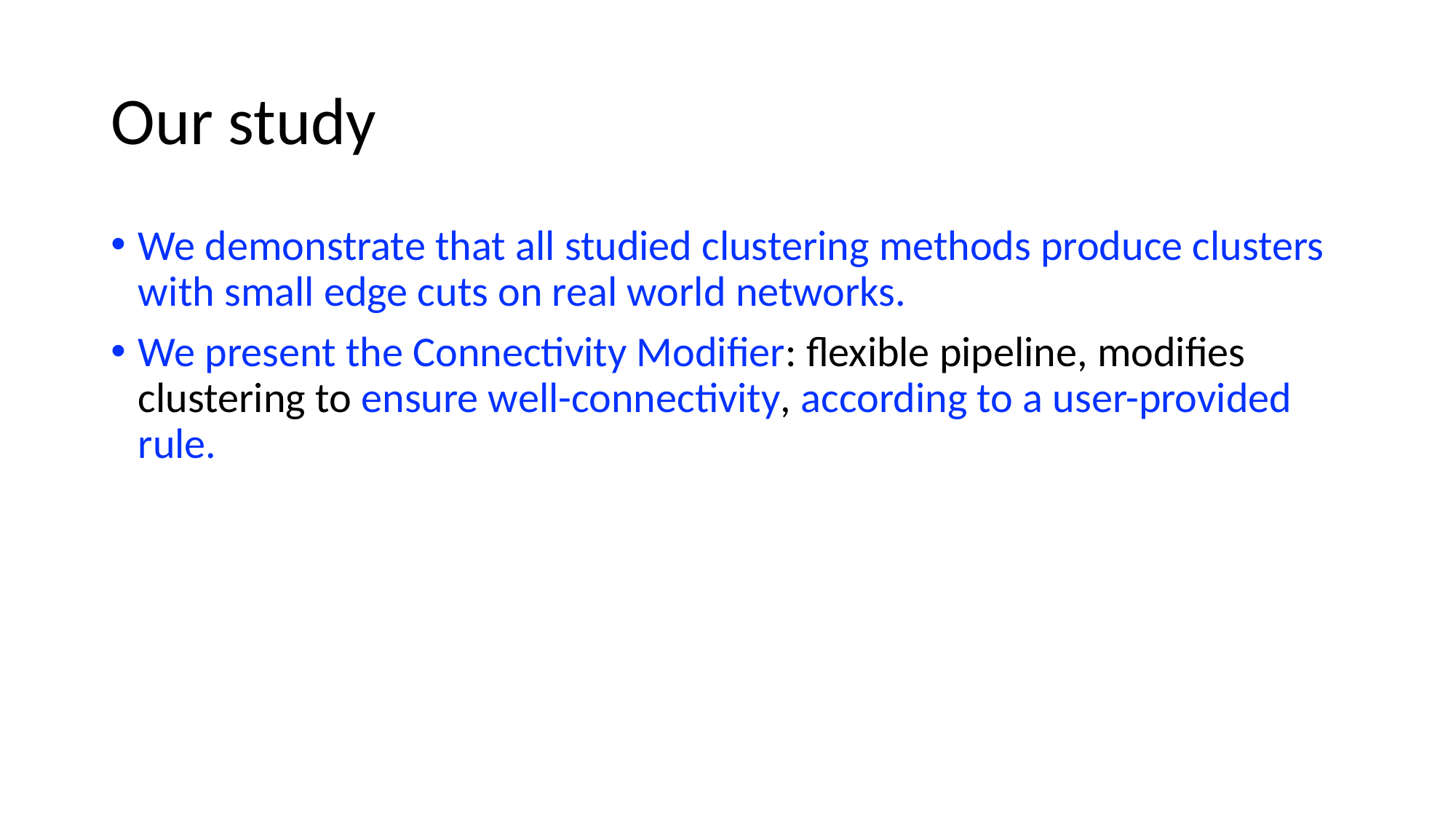

# Our study
We demonstrate that all studied clustering methods produce clusters with small edge cuts on real world networks.
We present the Connectivity Modifier: flexible pipeline, modifies clustering to ensure well-connectivity, according to a user-provided rule.